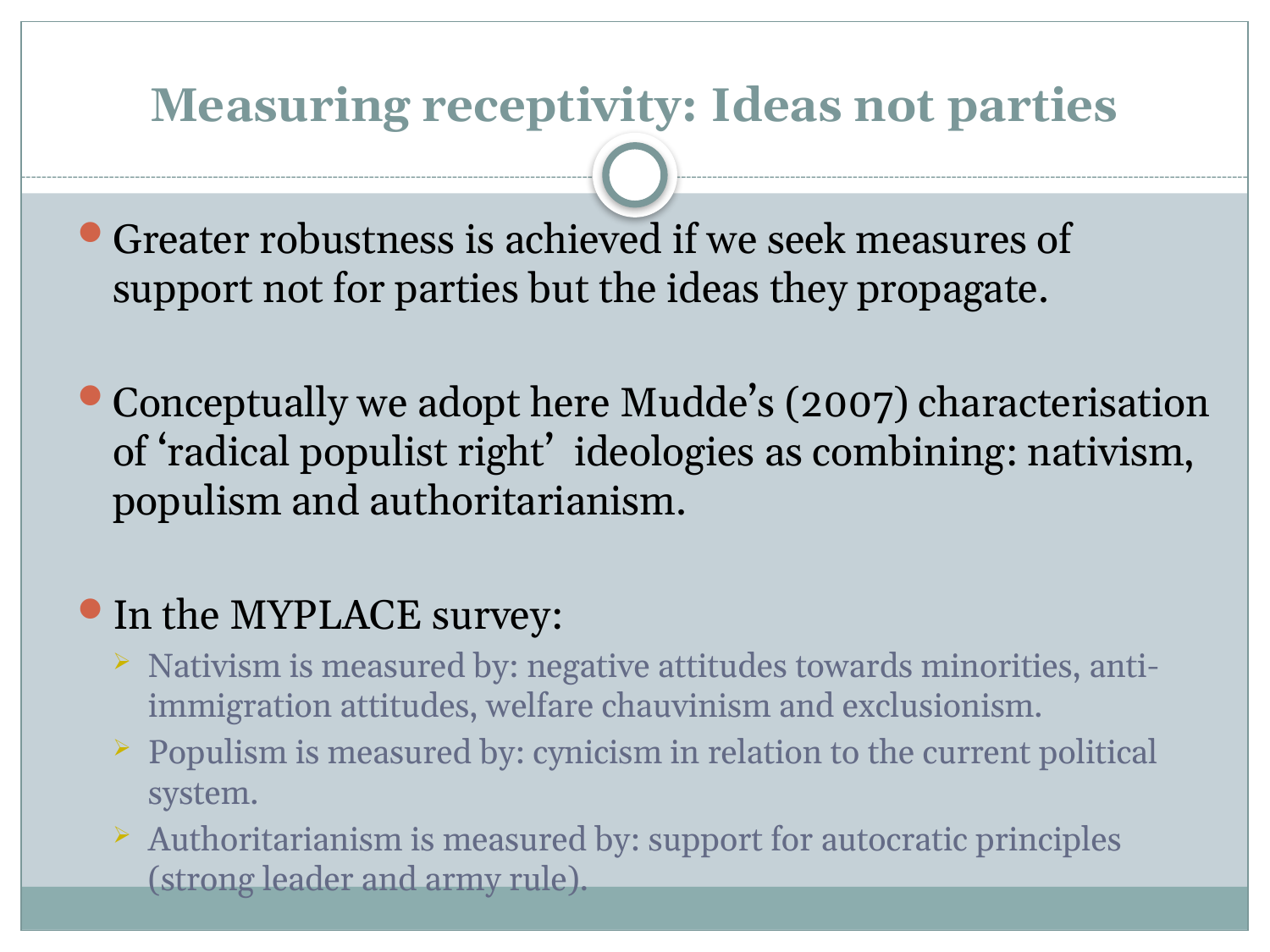

# Measuring receptivity: Ideas not parties
Greater robustness is achieved if we seek measures of support not for parties but the ideas they propagate.

Conceptually we adopt here Mudde’s (2007) characterisation of ‘radical populist right’  ideologies as combining: nativism, populism and authoritarianism.

In the MYPLACE survey:
Nativism is measured by: negative attitudes towards minorities, anti-immigration attitudes, welfare chauvinism and exclusionism.
Populism is measured by: cynicism in relation to the current political system.
Authoritarianism is measured by: support for autocratic principles (strong leader and army rule).